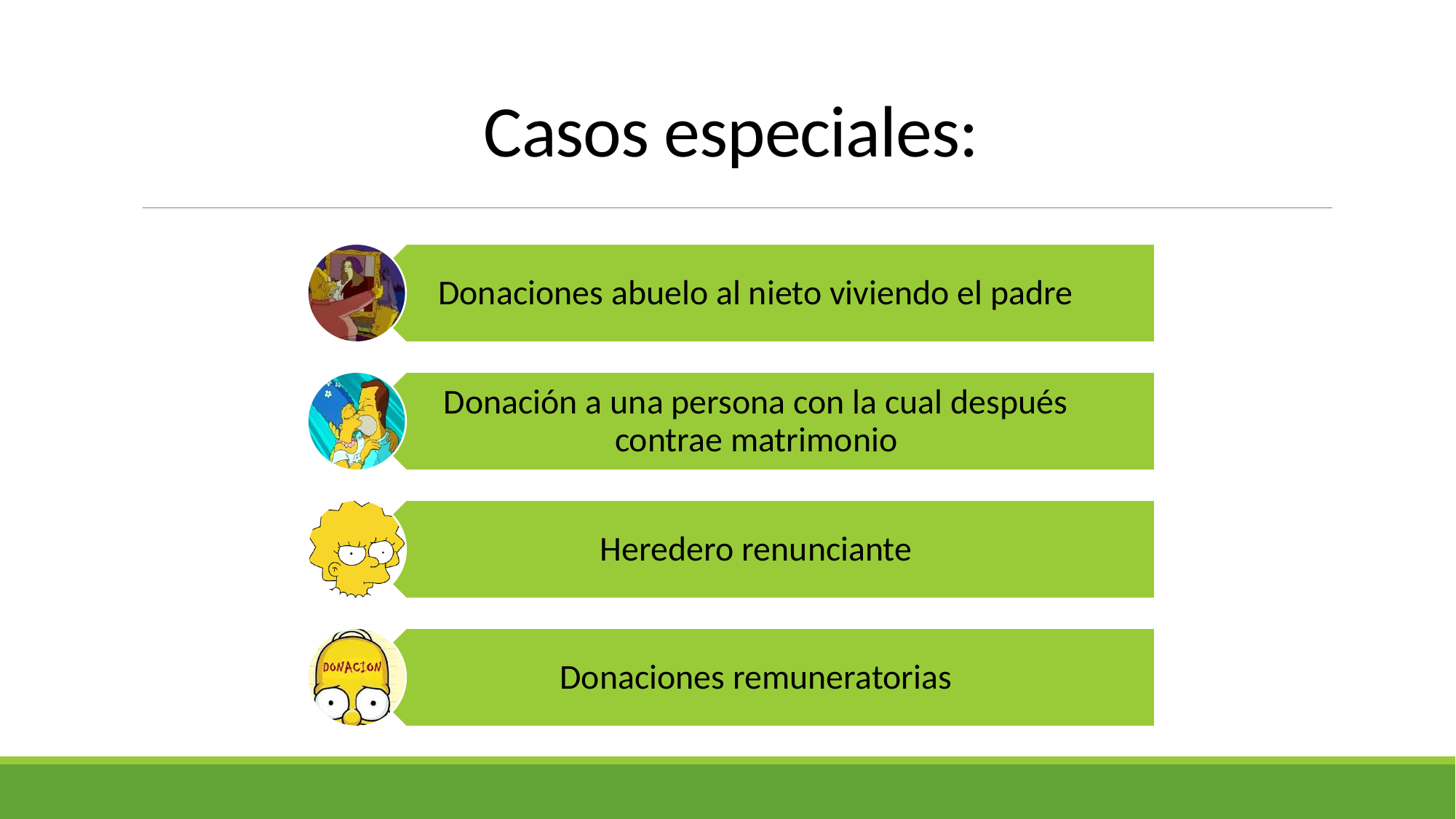

# Casos especiales:
Donaciones abuelo al nieto viviendo el padre
Donación a una persona con la cual después contrae matrimonio
Heredero renunciante
Donaciones remuneratorias